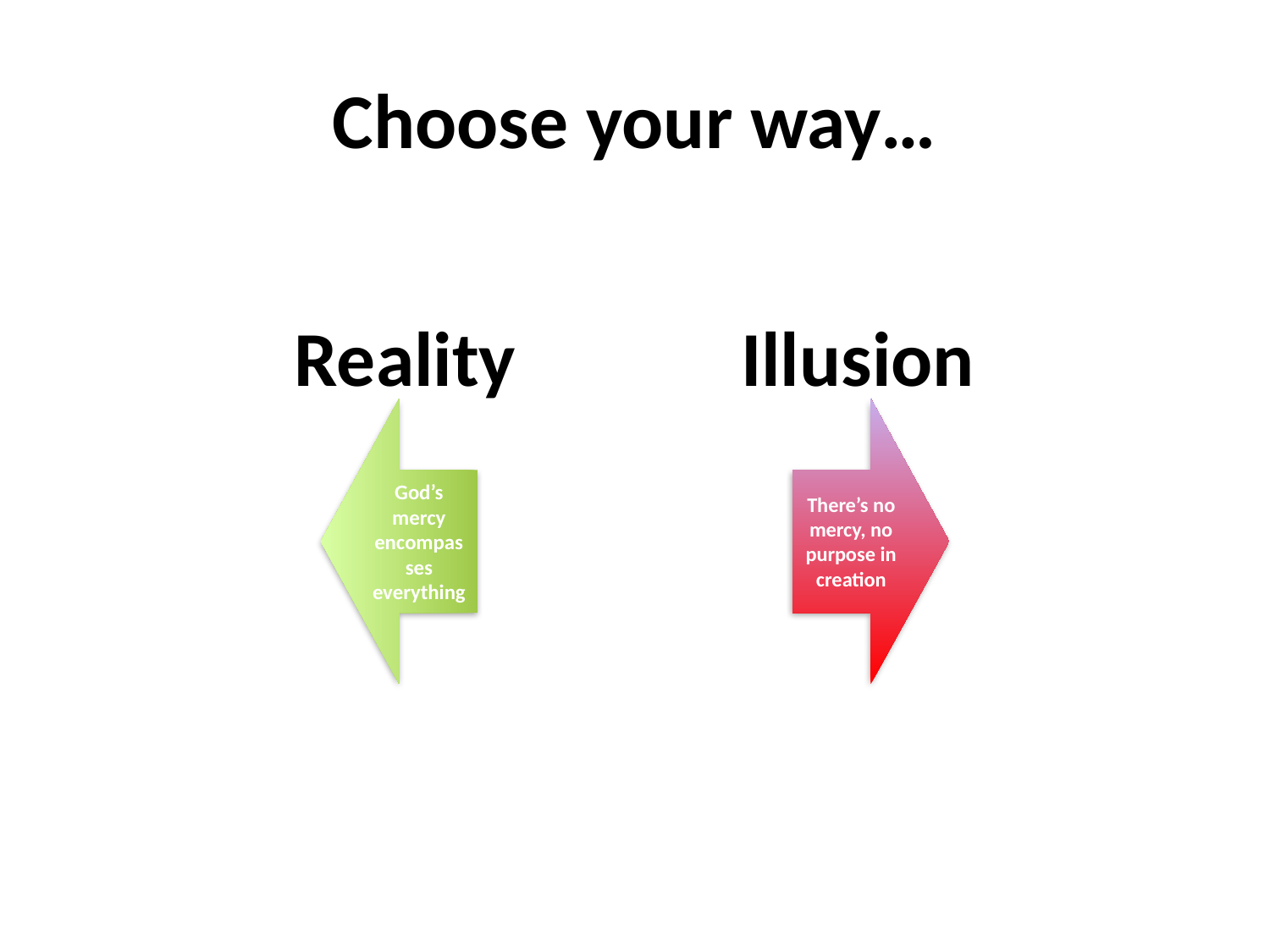

# Choose your way…
God’s mercy encompasses everything
There’s no mercy, no purpose in creation
Reality
Illusion